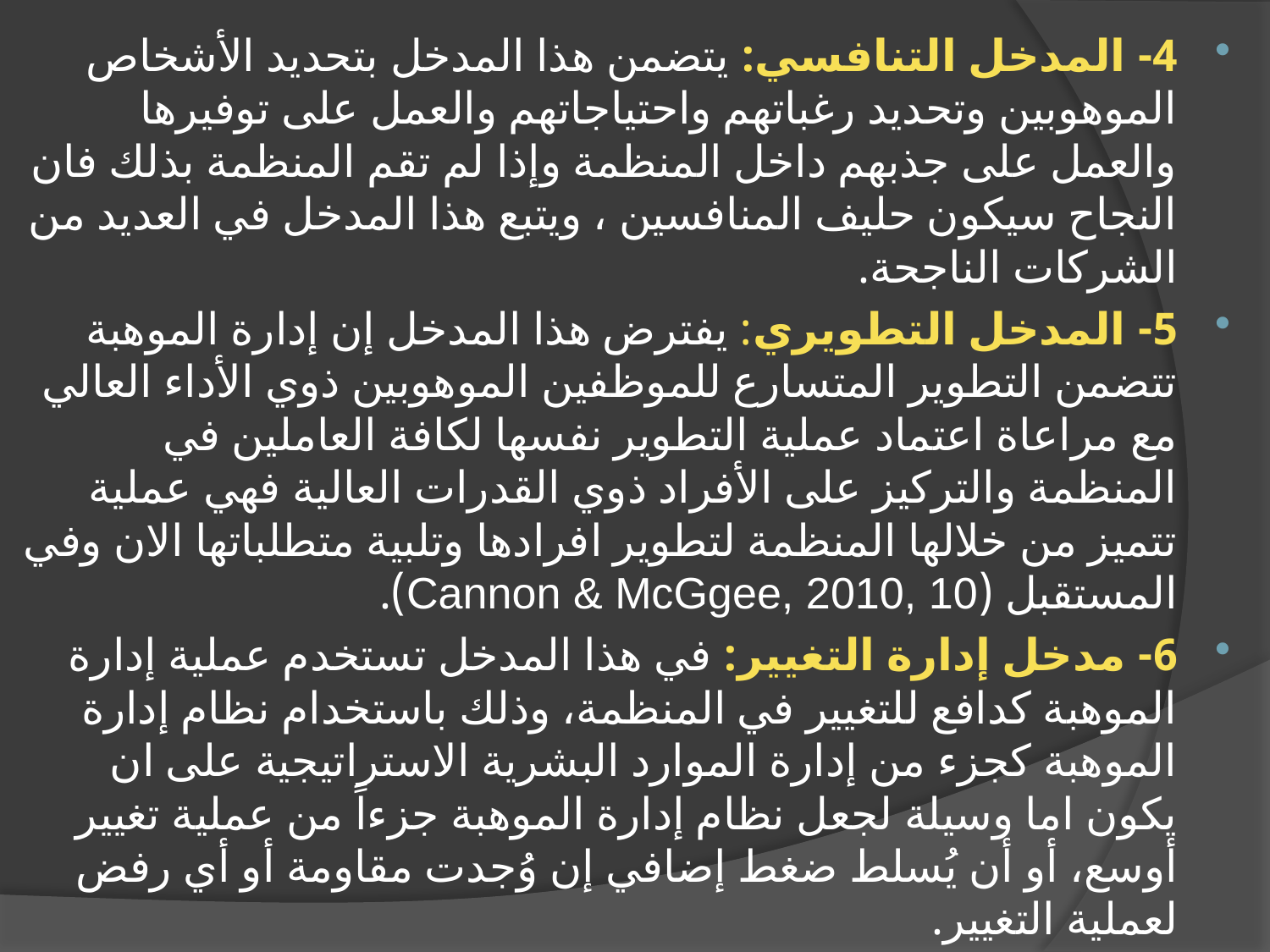

4- المدخل التنافسي: يتضمن هذا المدخل بتحديد الأشخاص الموهوبين وتحديد رغباتهم واحتياجاتهم والعمل على توفيرها والعمل على جذبهم داخل المنظمة وإذا لم تقم المنظمة بذلك فان النجاح سيكون حليف المنافسين ، ويتبع هذا المدخل في العديد من الشركات الناجحة.
5- المدخل التطويري: يفترض هذا المدخل إن إدارة الموهبة تتضمن التطوير المتسارع للموظفين الموهوبين ذوي الأداء العالي مع مراعاة اعتماد عملية التطوير نفسها لكافة العاملين في المنظمة والتركيز على الأفراد ذوي القدرات العالية فهي عملية تتميز من خلالها المنظمة لتطوير افرادها وتلبية متطلباتها الان وفي المستقبل (Cannon & McGgee, 2010, 10).
6- مدخل إدارة التغيير: في هذا المدخل تستخدم عملية إدارة الموهبة كدافع للتغيير في المنظمة، وذلك باستخدام نظام إدارة الموهبة كجزء من إدارة الموارد البشرية الاستراتيجية على ان يكون اما وسيلة لجعل نظام إدارة الموهبة جزءاً من عملية تغيير أوسع، أو أن يُسلط ضغط إضافي إن وُجدت مقاومة أو أي رفض لعملية التغيير.